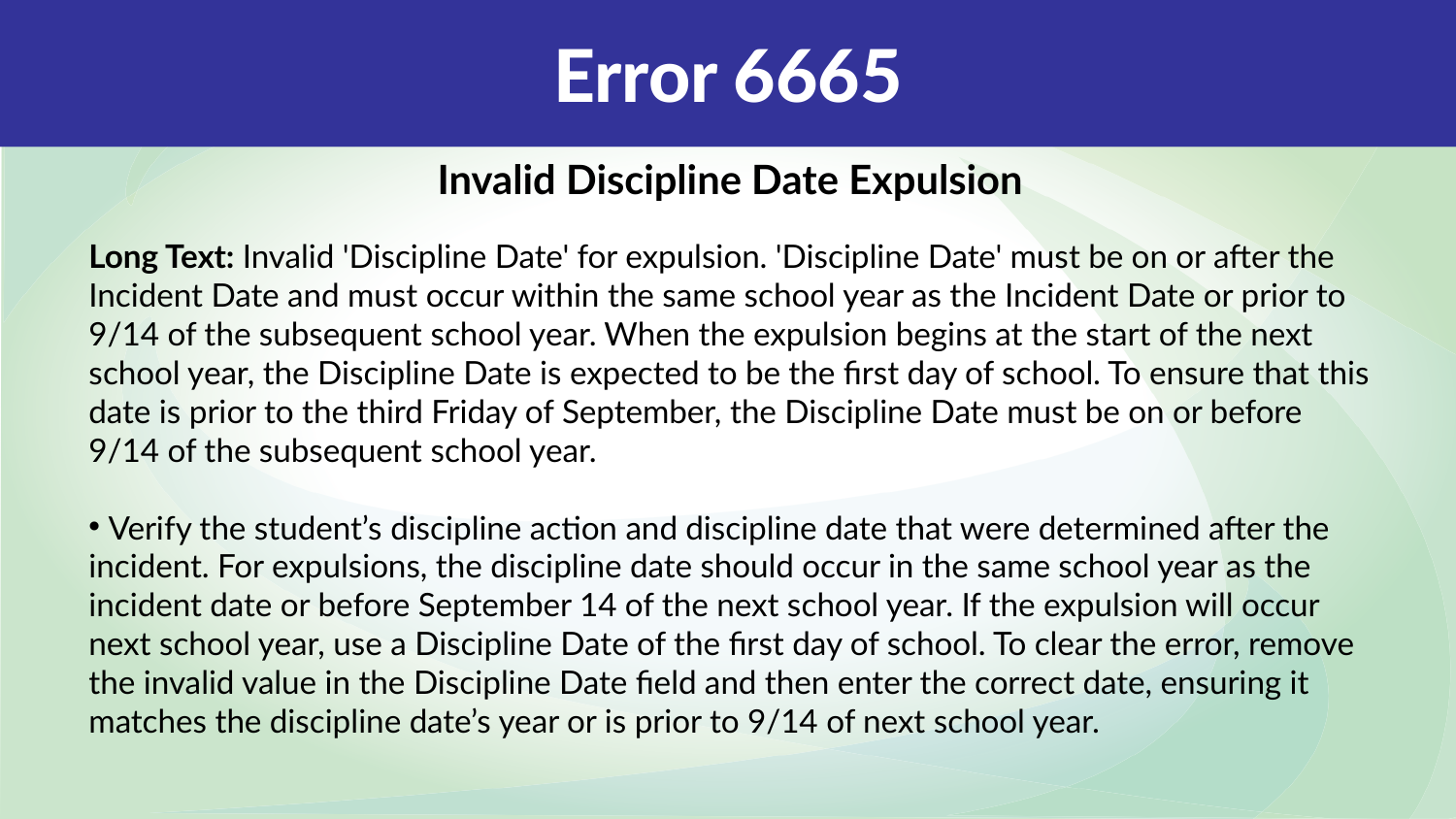

Error 6665
Invalid Discipline Date Expulsion
Long Text: Invalid 'Discipline Date' for expulsion. 'Discipline Date' must be on or after the Incident Date and must occur within the same school year as the Incident Date or prior to 9/14 of the subsequent school year. When the expulsion begins at the start of the next school year, the Discipline Date is expected to be the first day of school. To ensure that this date is prior to the third Friday of September, the Discipline Date must be on or before 9/14 of the subsequent school year.

 Verify the student’s discipline action and discipline date that were determined after the incident. For expulsions, the discipline date should occur in the same school year as the incident date or before September 14 of the next school year. If the expulsion will occur next school year, use a Discipline Date of the first day of school. To clear the error, remove the invalid value in the Discipline Date field and then enter the correct date, ensuring it matches the discipline date’s year or is prior to 9/14 of next school year.